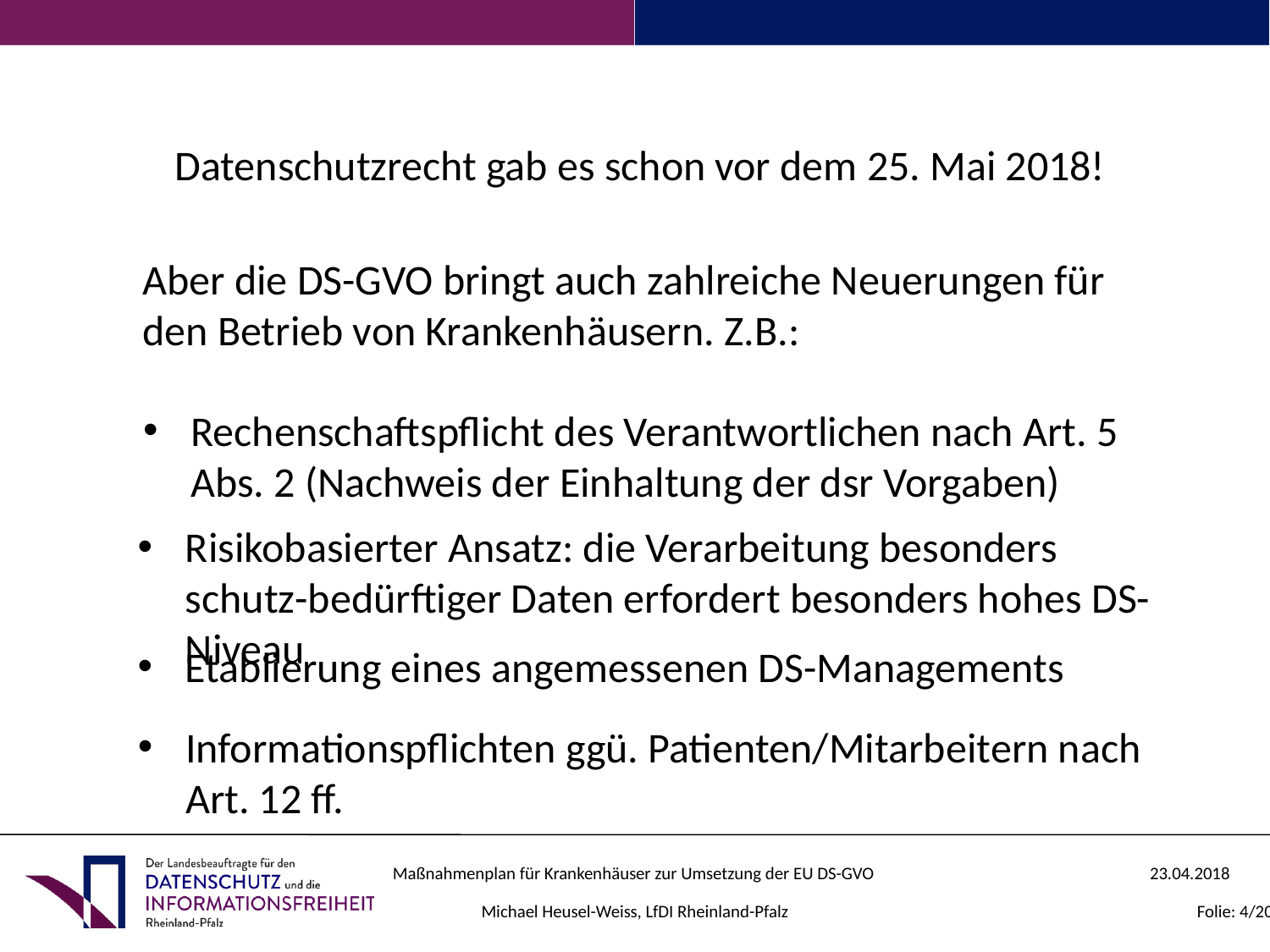

Datenschutzrecht gab es schon vor dem 25. Mai 2018!
Aber die DS-GVO bringt auch zahlreiche Neuerungen für den Betrieb von Krankenhäusern. Z.B.:

Rechenschaftspflicht des Verantwortlichen nach Art. 5 Abs. 2 (Nachweis der Einhaltung der dsr Vorgaben)

Risikobasierter Ansatz: die Verarbeitung besonders schutz-bedürftiger Daten erfordert besonders hohes DS-Niveau

Etablierung eines angemessenen DS-Managements

Informationspflichten ggü. Patienten/Mitarbeitern nach Art. 12 ff.